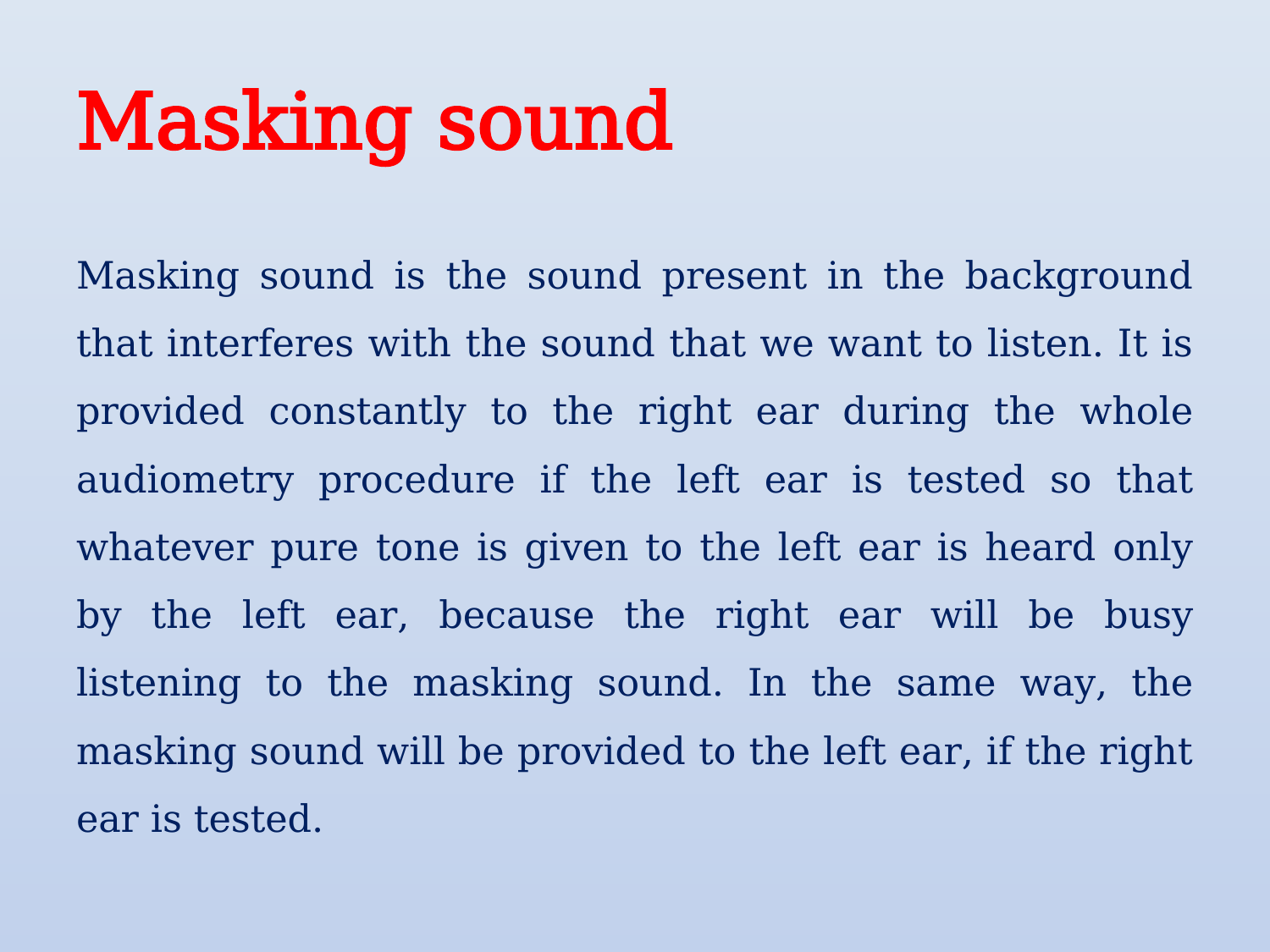

# Masking sound
Masking sound is the sound present in the background that interferes with the sound that we want to listen. It is provided constantly to the right ear during the whole audiometry procedure if the left ear is tested so that whatever pure tone is given to the left ear is heard only by the left ear, because the right ear will be busy listening to the masking sound. In the same way, the masking sound will be provided to the left ear, if the right ear is tested.